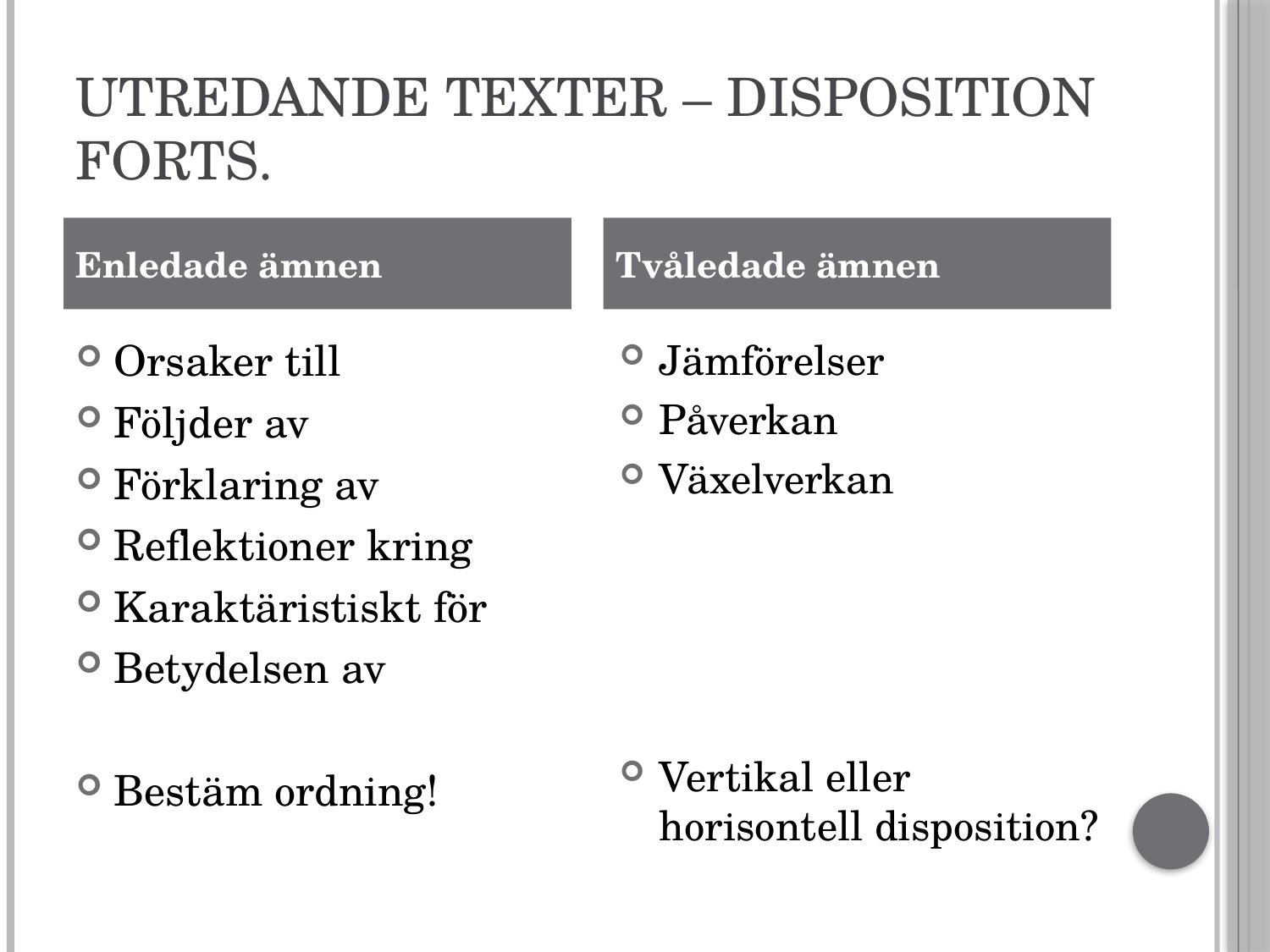

# Utredande texter – disposition forts.
Enledade ämnen
Tvåledade ämnen
Orsaker till
Följder av
Förklaring av
Reflektioner kring
Karaktäristiskt för
Betydelsen av

Bestäm ordning!
Jämförelser
Påverkan
Växelverkan

Vertikal eller horisontell disposition?